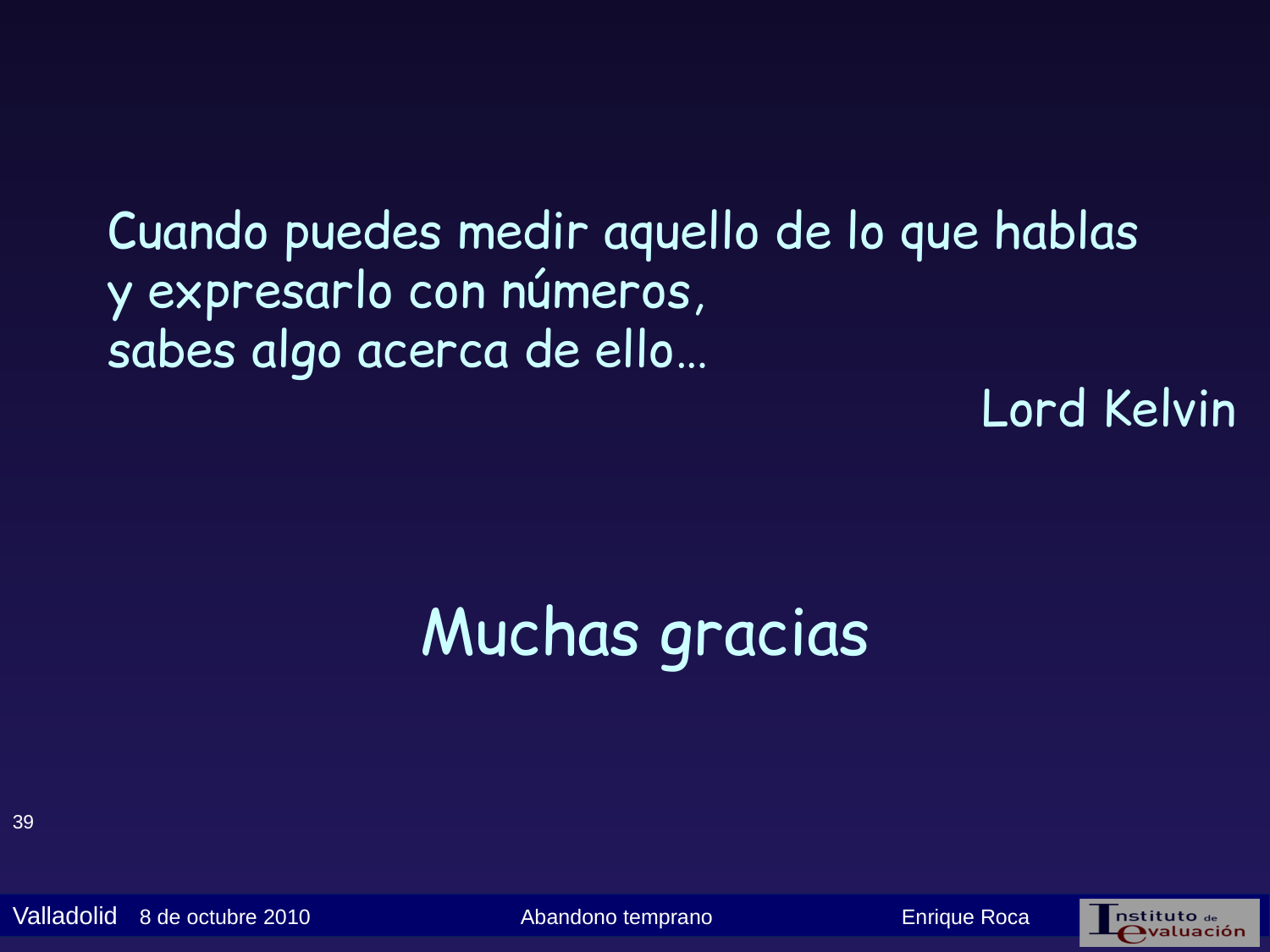

Cuando puedes medir aquello de lo que hablas
y expresarlo con números,
sabes algo acerca de ello…
Lord Kelvin
Muchas gracias